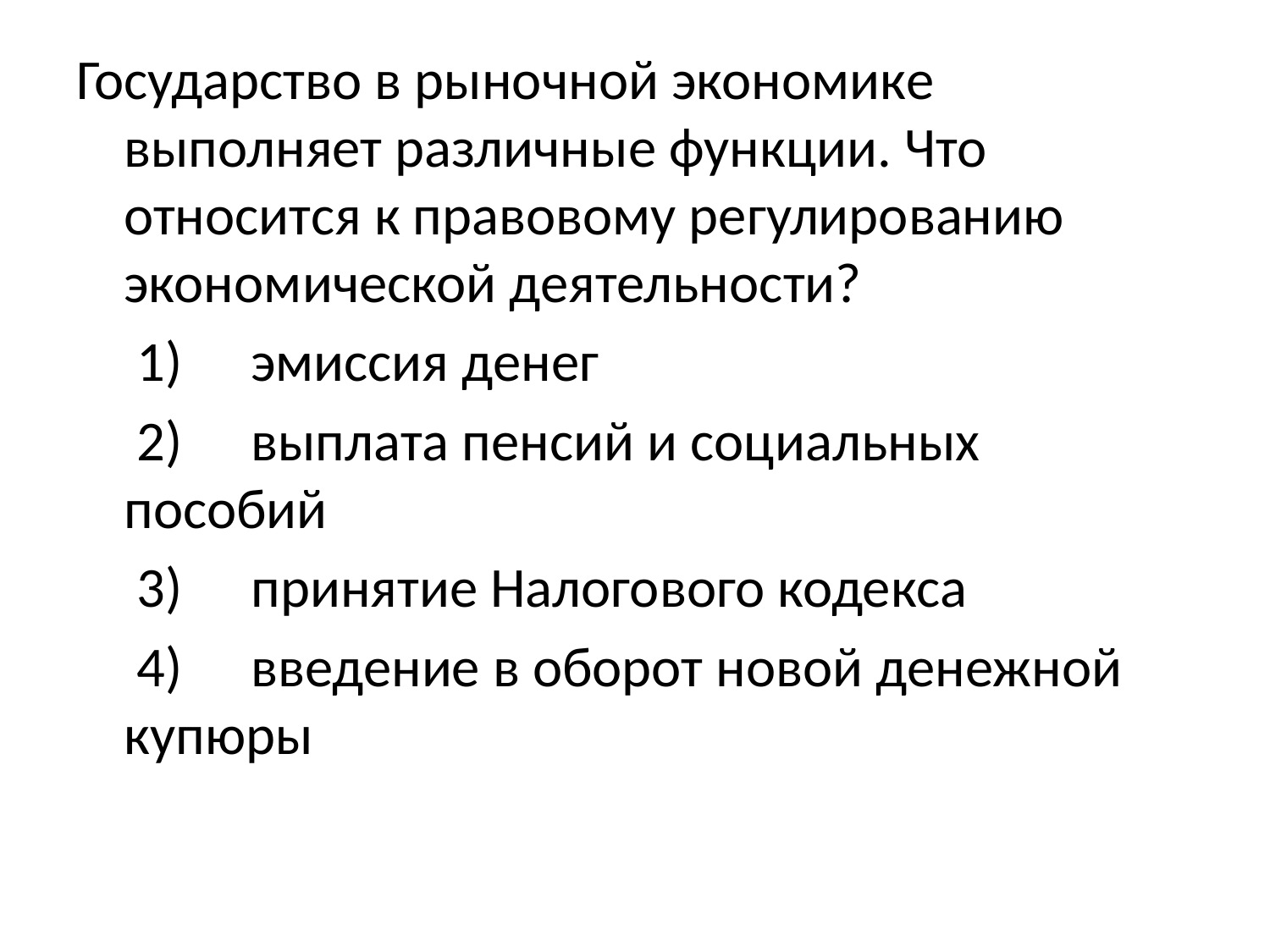

Государство в рыночной экономике выполняет различные функции. Что относится к правовому регулированию экономической деятельности?
  	 1) 	эмиссия денег
  	 2) 	выплата пенсий и социальных пособий
  	 3) 	принятие Налогового кодекса
  	 4) 	введение в оборот новой денежной купюры

#